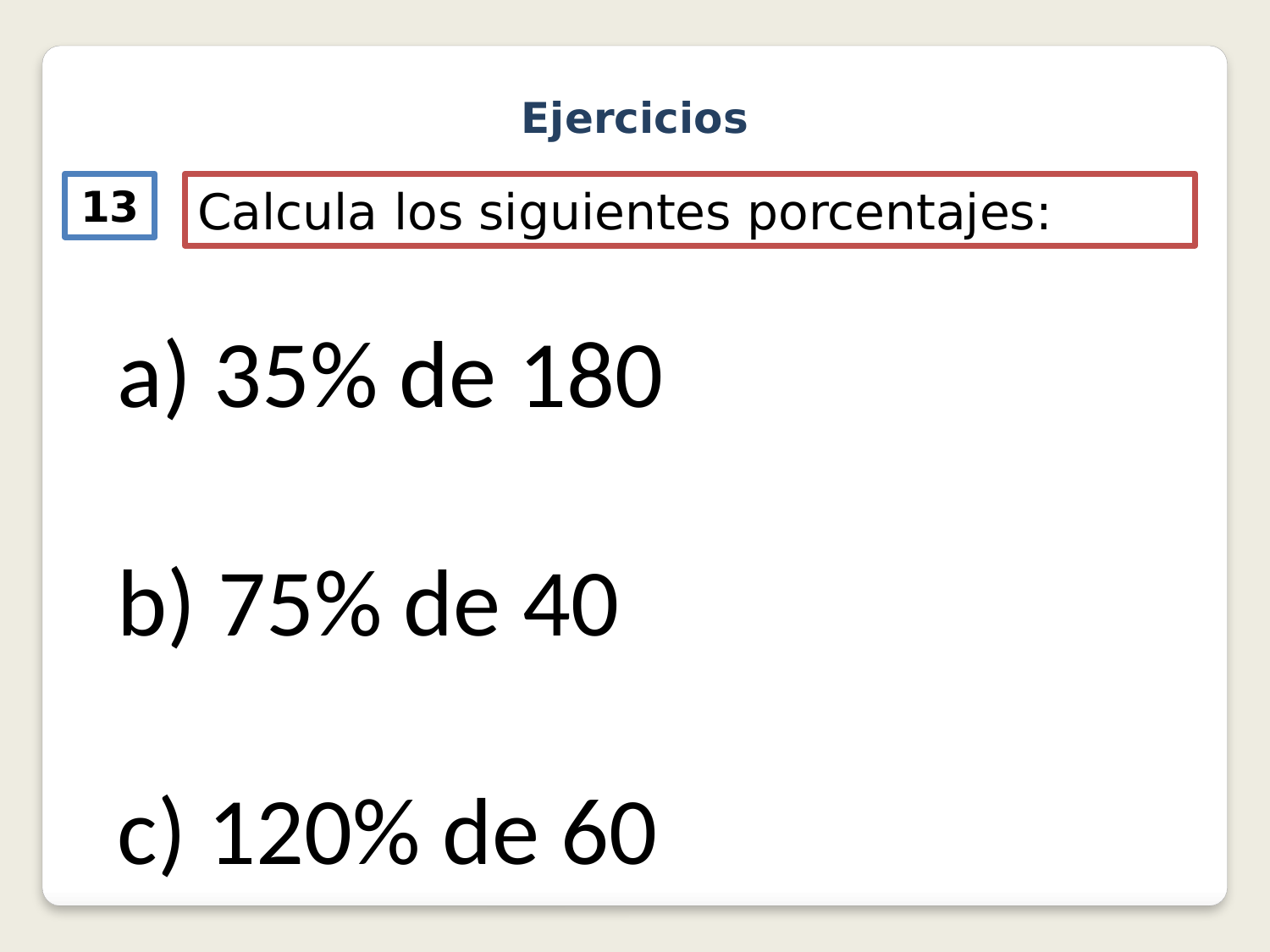

Ejercicios
13
Calcula los siguientes porcentajes:
a) 35% de 180
b) 75% de 40
c) 120% de 60